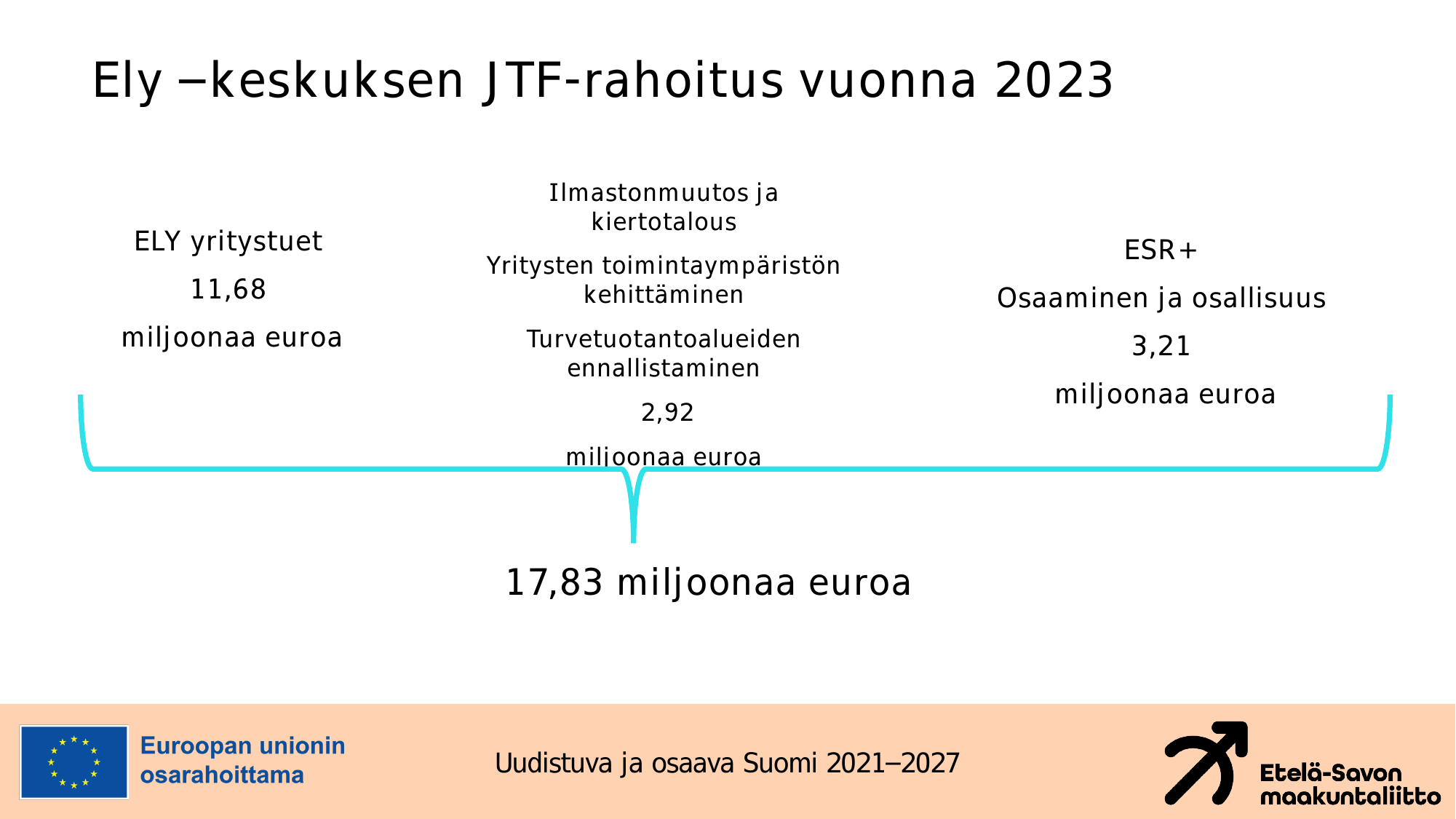

# Ely –keskuksen JTF-rahoitus vuonna 2023
Ilmastonmuutos ja kiertotalous
Yritysten toimintaympäristön kehittäminen
Turvetuotantoalueiden ennallistaminen
 2,92
miljoonaa euroa
ELY yritystuet
11,68
miljoonaa euroa
ESR+
Osaaminen ja osallisuus
3,21
 miljoonaa euroa
 17,83 miljoonaa euroa